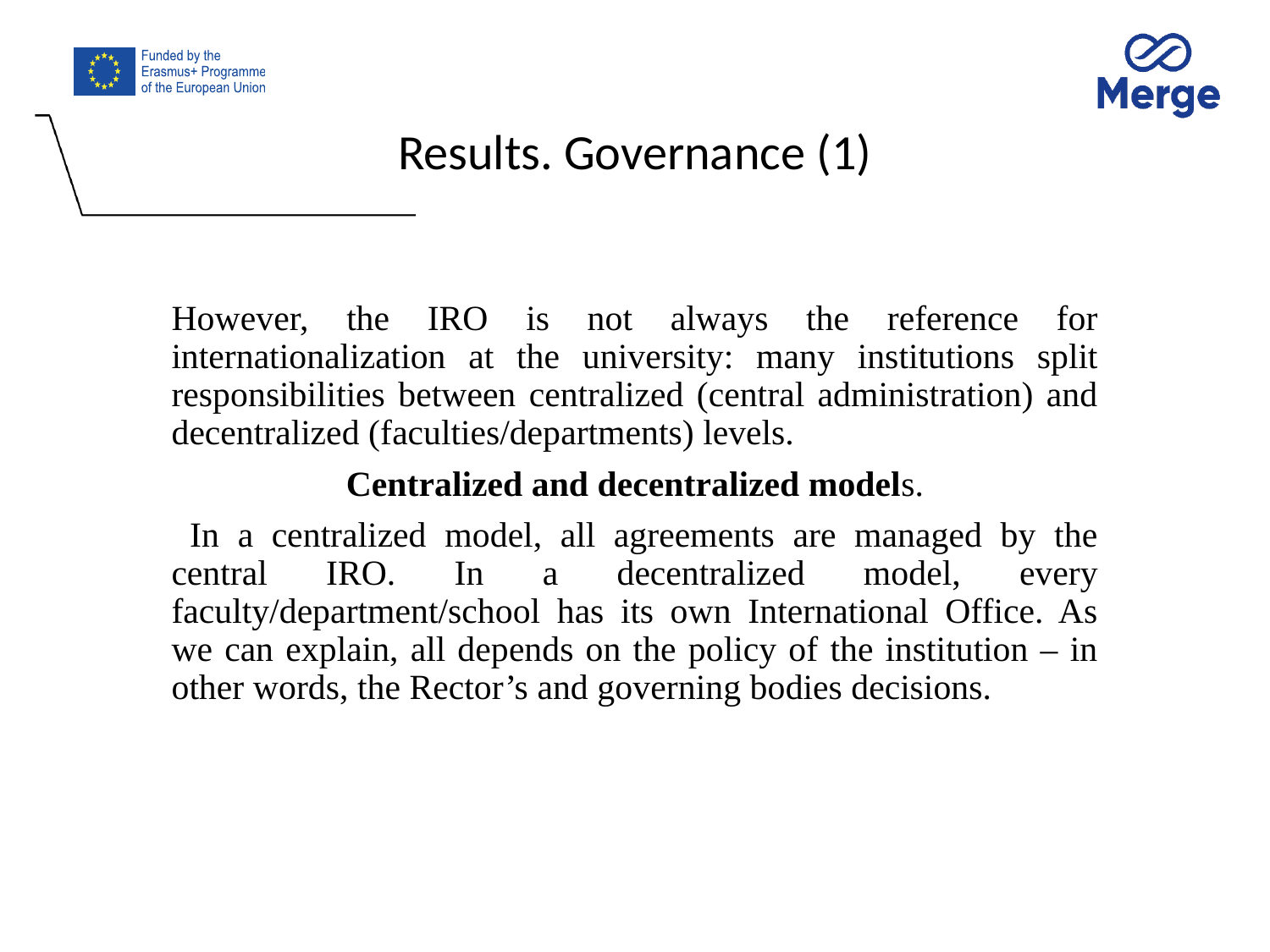

# Results. Governance (1)

However, the IRO is not always the reference for internationalization at the university: many institutions split responsibilities between centralized (central administration) and decentralized (faculties/departments) levels.
Centralized and decentralized models.
 In a centralized model, all agreements are managed by the central IRO. In a decentralized model, every faculty/department/school has its own International Office. As we can explain, all depends on the policy of the institution – in other words, the Rector’s and governing bodies decisions.